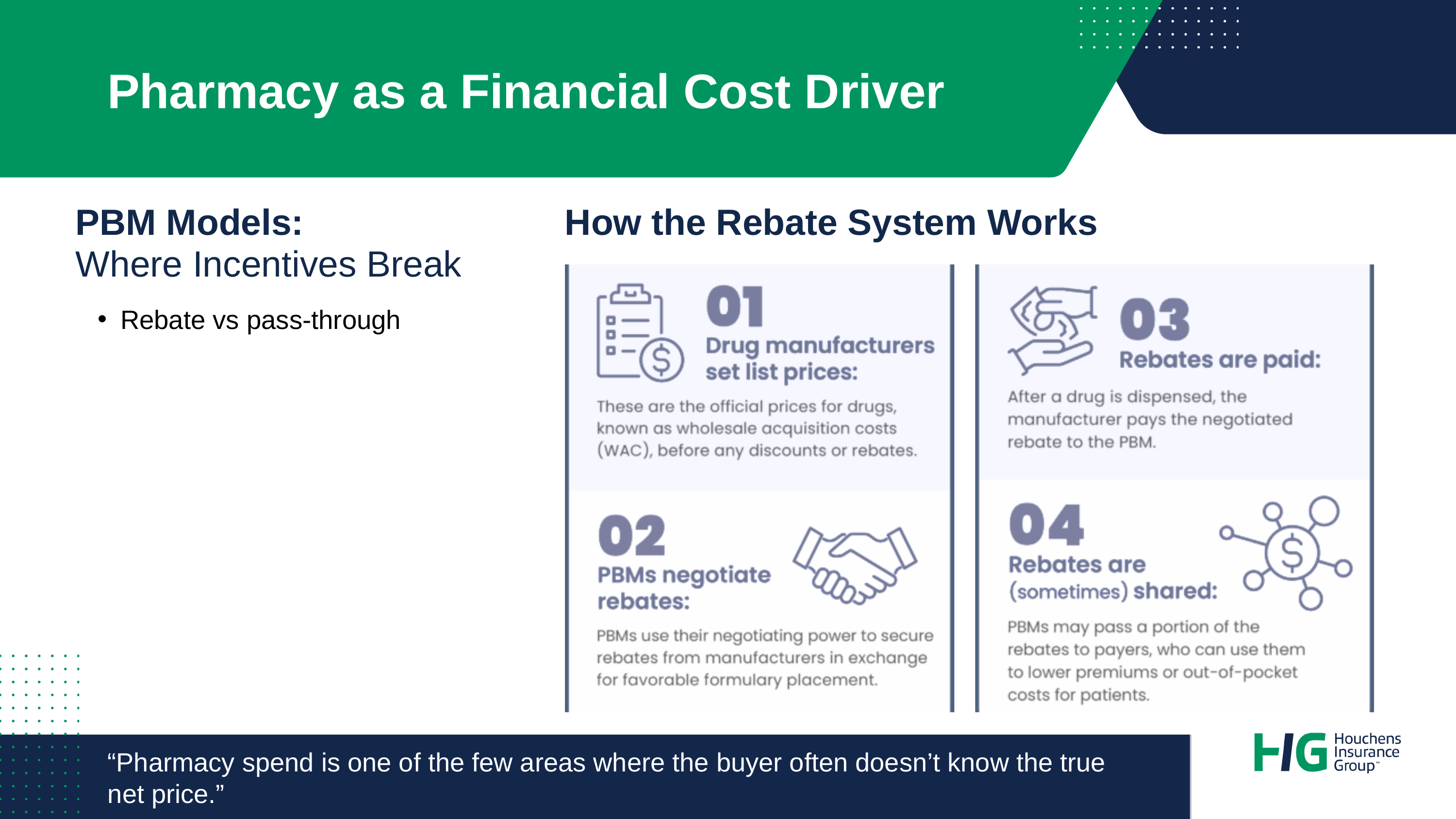

Pharmacy as a Financial Cost Driver
PBM Models:
Where Incentives Break
How the Rebate System Works

Rebate vs pass-through

“Pharmacy spend is one of the few areas where the buyer often doesn’t know the true net price.”